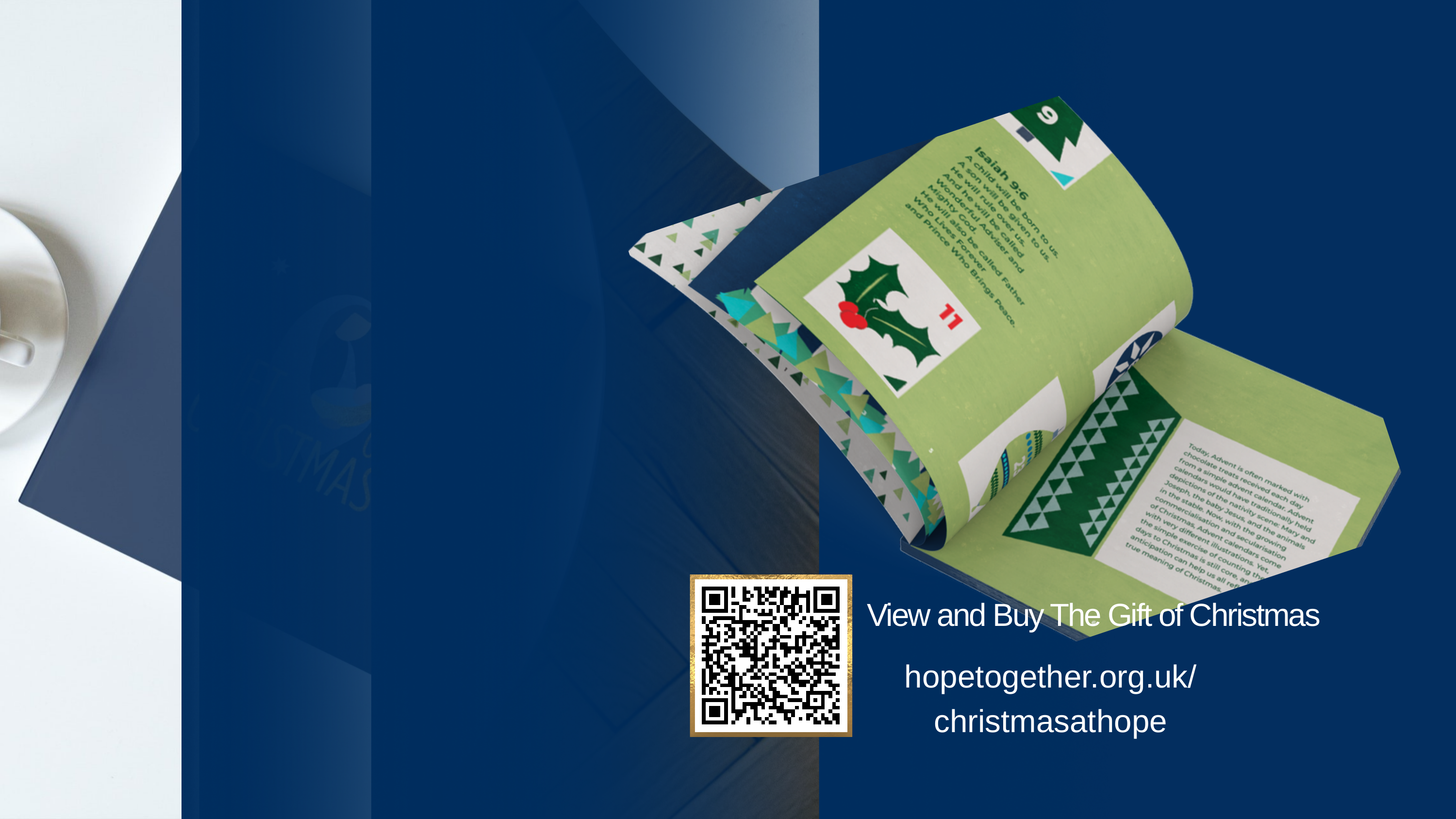

View and Buy The Gift of Christmas
hopetogether.org.uk/christmasathope